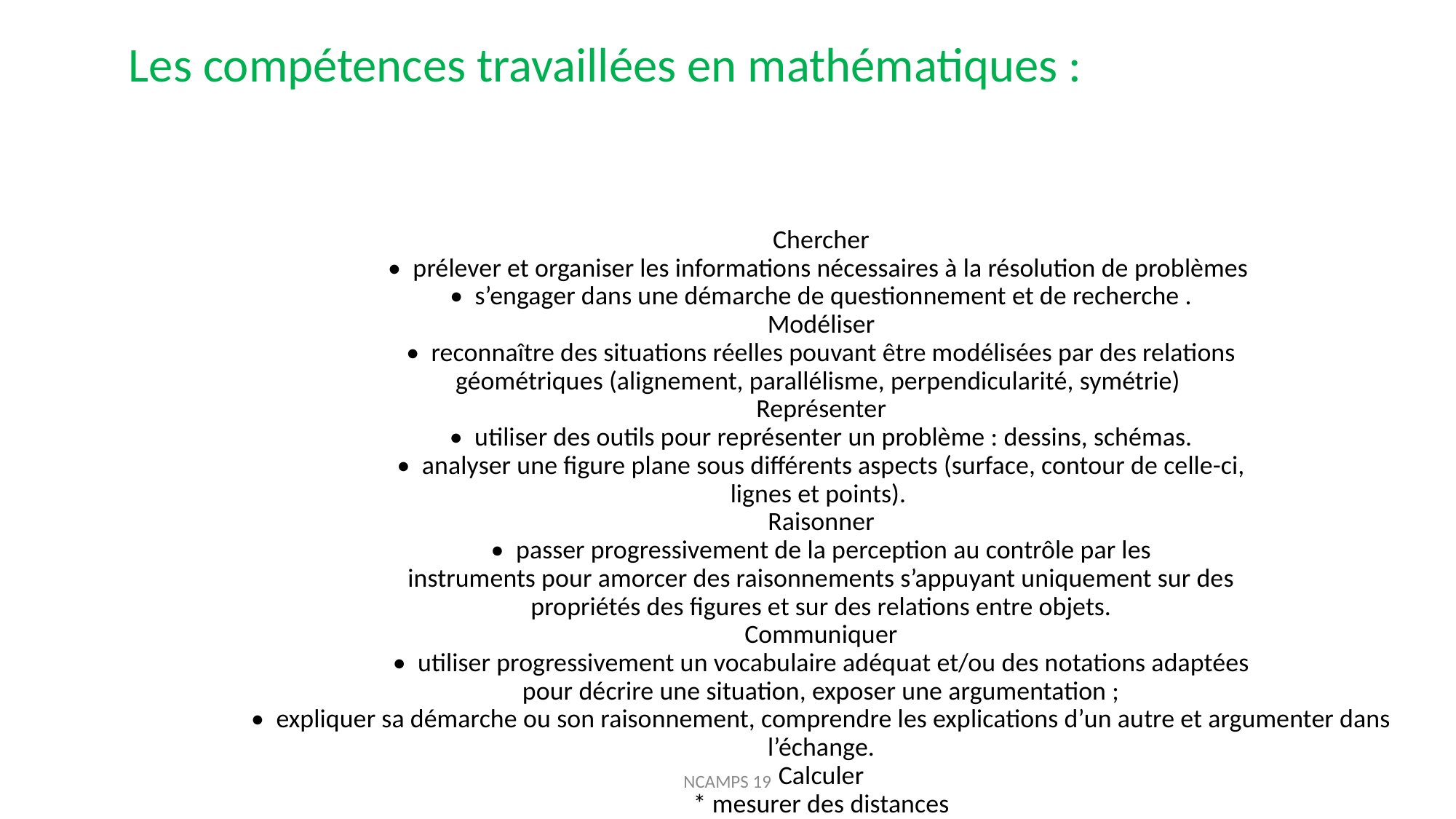

Les compétences travaillées en mathématiques :
# Chercher •  prélever et organiser les informations nécessaires à la résolution de problèmes •  s’engager dans une démarche de questionnement et de recherche . Modéliser •  reconnaître des situations réelles pouvant être modélisées par des relations géométriques (alignement, parallélisme, perpendicularité, symétrie) Représenter •  utiliser des outils pour représenter un problème : dessins, schémas. •  analyser une figure plane sous différents aspects (surface, contour de celle-ci, lignes et points). Raisonner •  passer progressivement de la perception au contrôle par les instruments pour amorcer des raisonnements s’appuyant uniquement sur des propriétés des figures et sur des relations entre objets. Communiquer •  utiliser progressivement un vocabulaire adéquat et/ou des notations adaptées pour décrire une situation, exposer une argumentation ; •  expliquer sa démarche ou son raisonnement, comprendre les explications d’un autre et argumenter dans l’échange. Calculer * mesurer des distances
NCAMPS 19